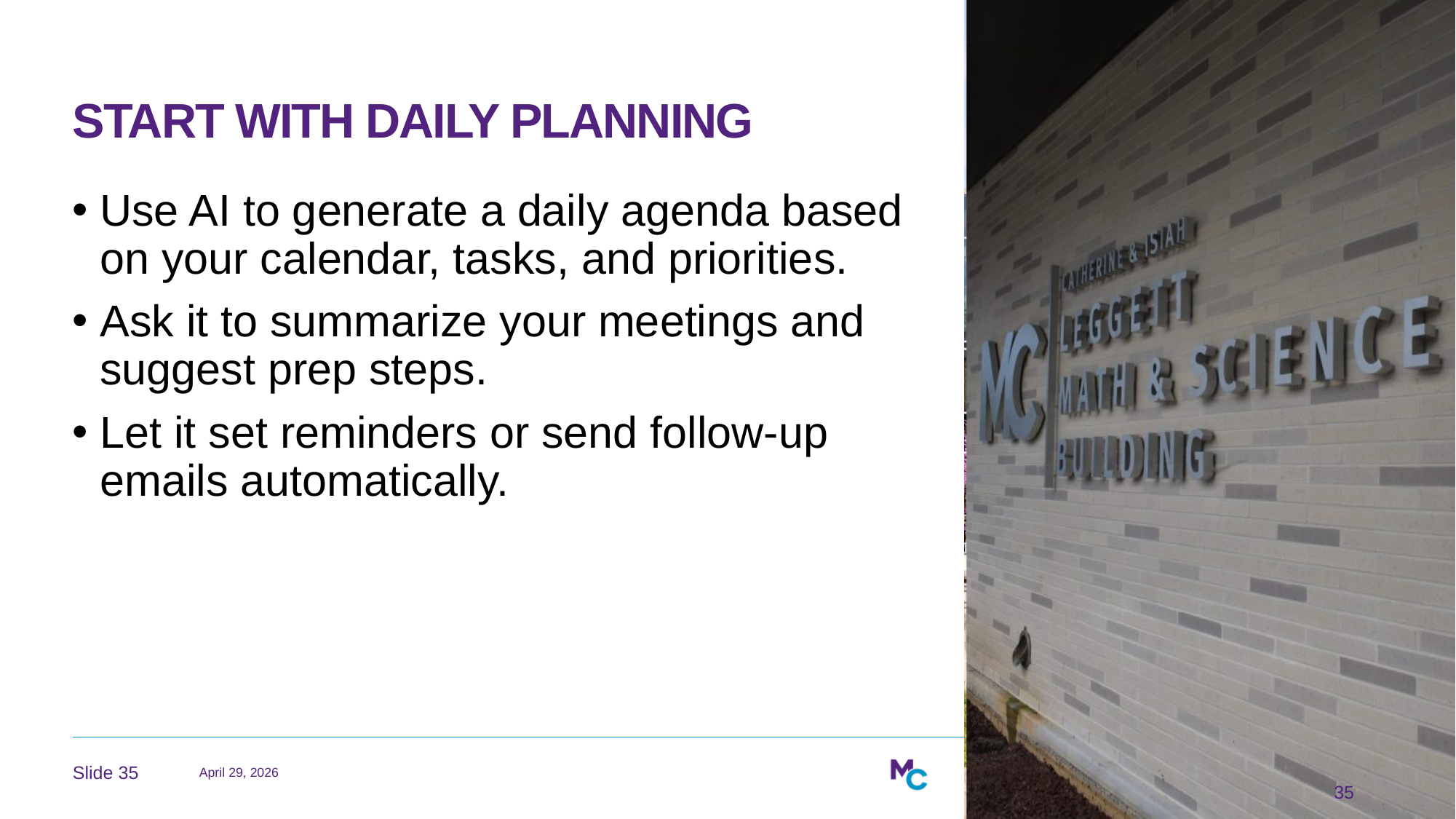

# Start with Daily Planning
Use AI to generate a daily agenda based on your calendar, tasks, and priorities.
Ask it to summarize your meetings and suggest prep steps.
Let it set reminders or send follow-up emails automatically.
April 29, 2026
35